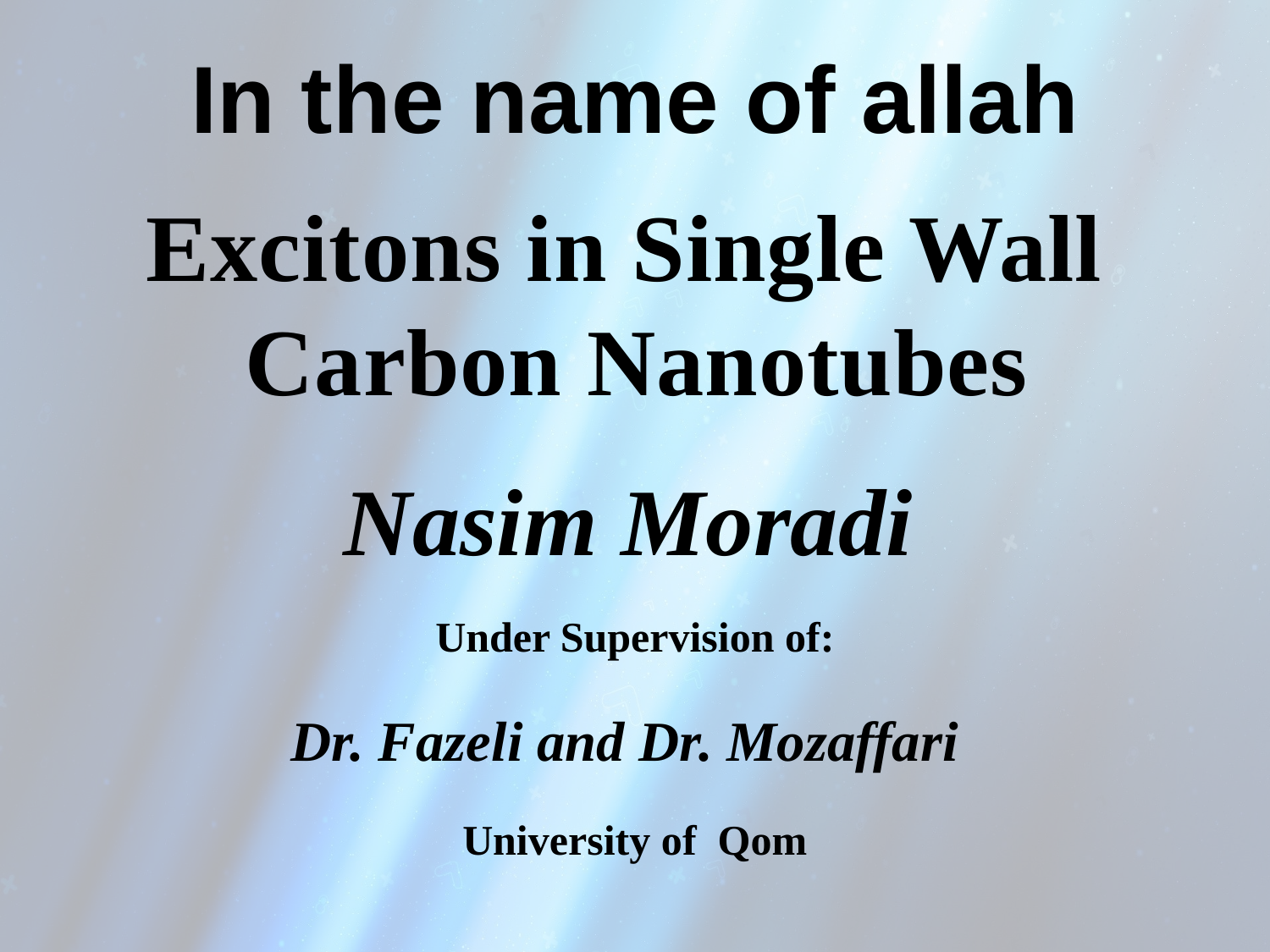

In the name of allah
Excitons in Single Wall
Carbon Nanotubes
Nasim Moradi

Under Supervision of:

University of  Qom
Dr. Fazeli and Dr. Mozaffari